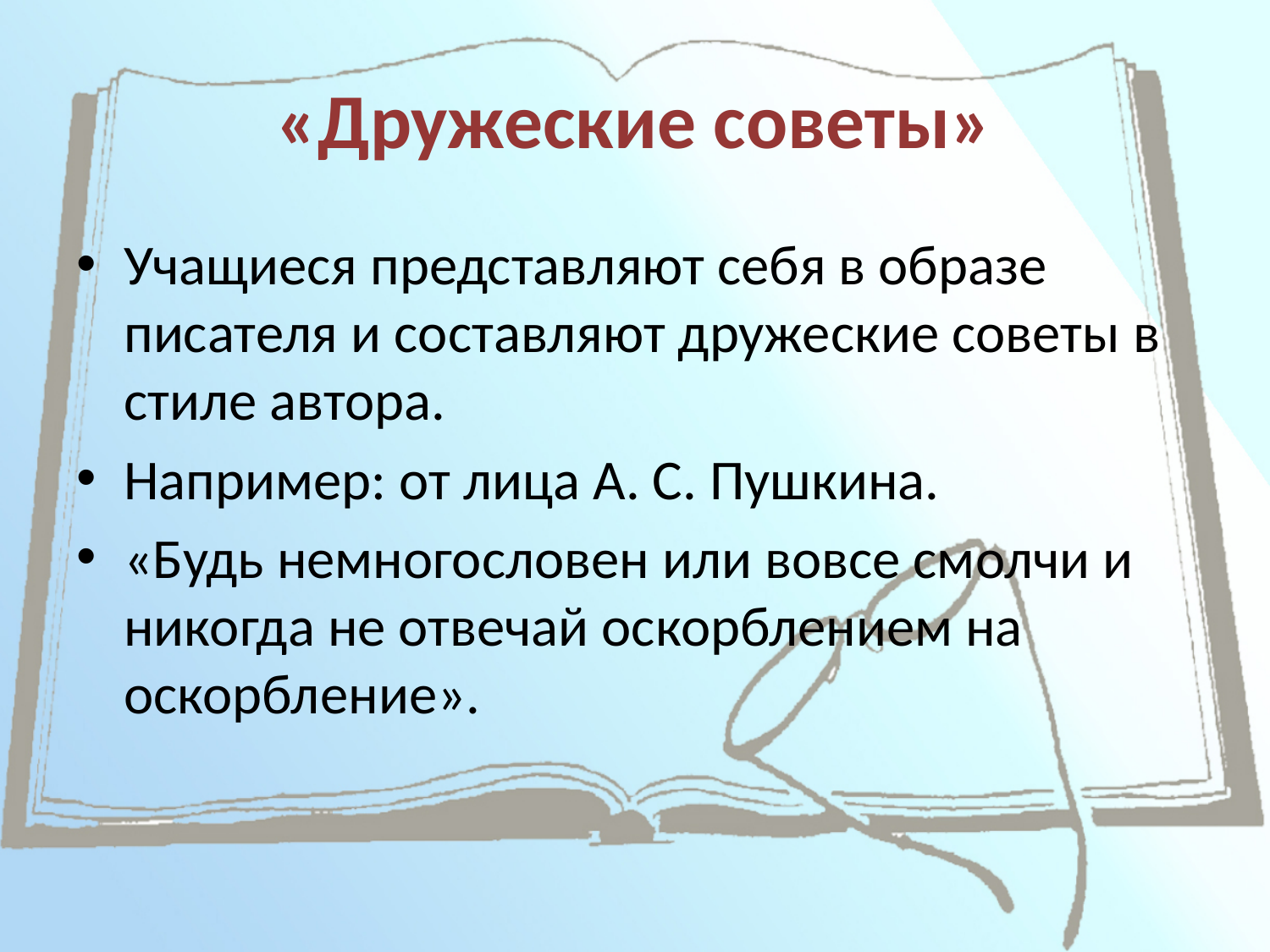

# «Дружеские советы»
Учащиеся представляют себя в образе писателя и составляют дружеские советы в стиле автора.
Например: от лица А. С. Пушкина.
«Будь немногословен или вовсе смолчи и никогда не отвечай оскорблением на оскорбление».